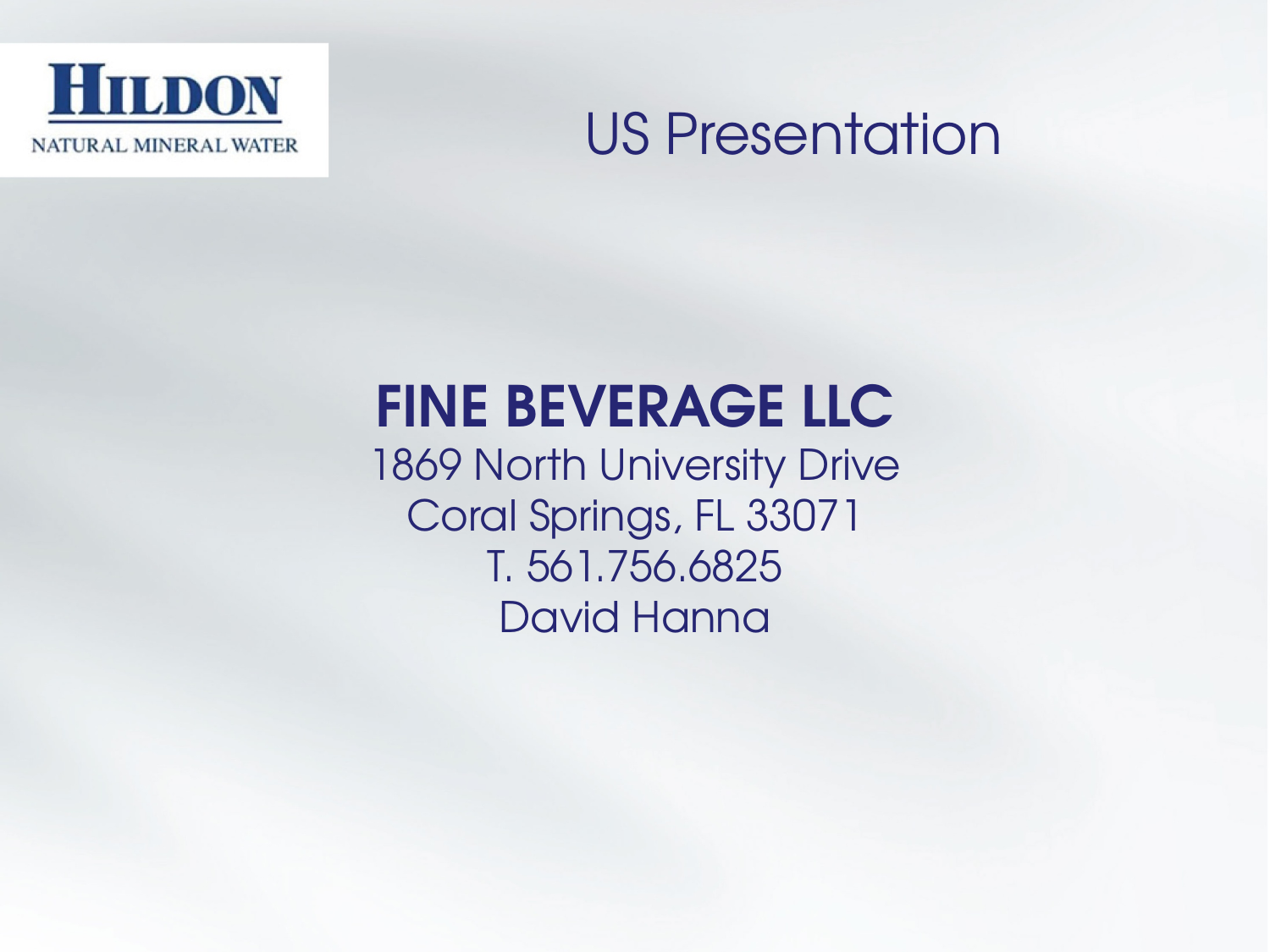

US Presentation
# FINE BEVERAGE LLC 1869 North University Drive Coral Springs, FL 33071 T. 561.756.6825 David Hanna